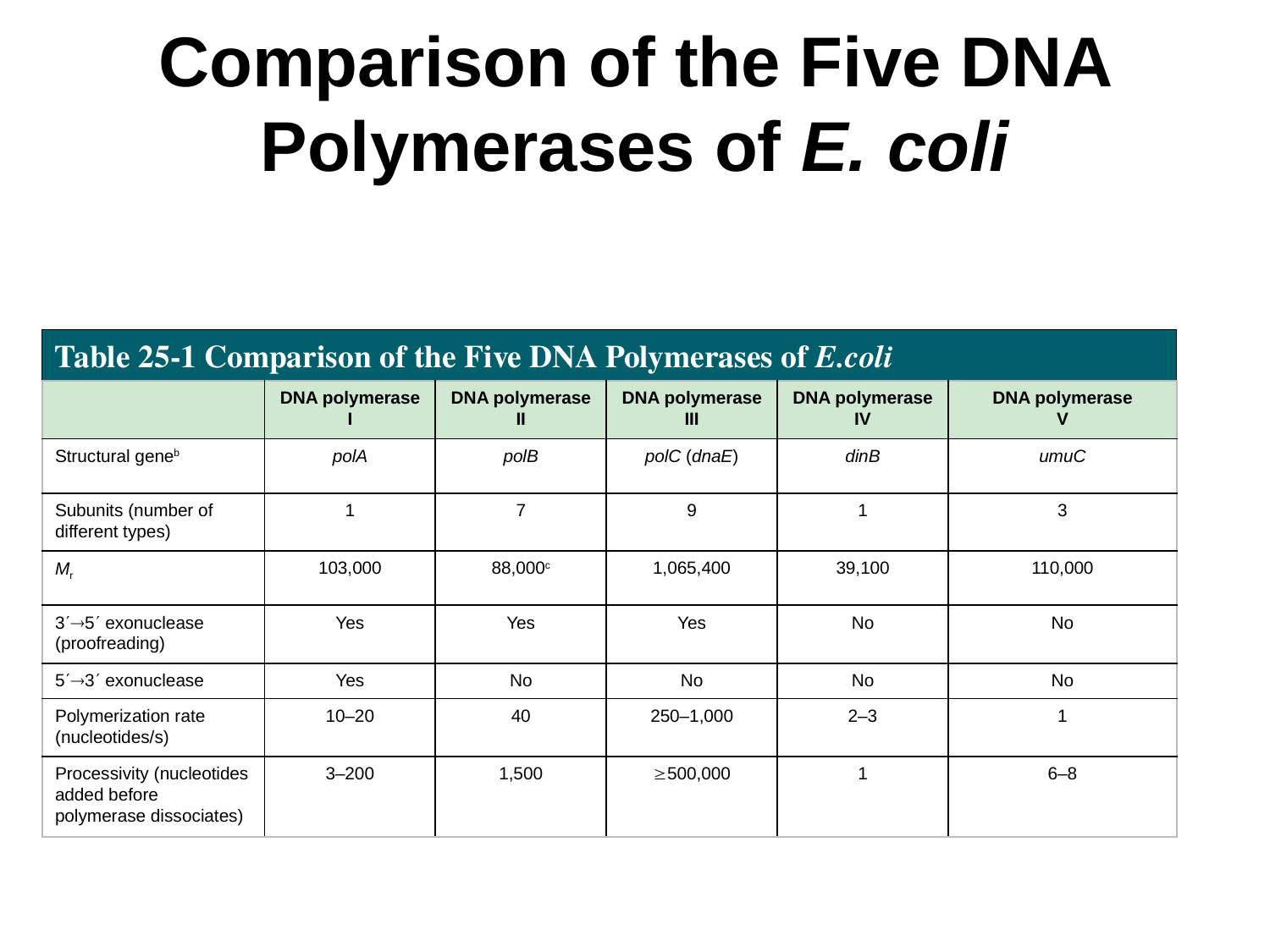

# Comparison of the Five DNA Polymerases of E. coli
Table 25-1 Comparison of the Five DNA Polymerases of E.coli
|  | DNA polymerase I | DNA polymerase II | DNA polymerase III | DNA polymerase IV | DNA polymerase V |
| --- | --- | --- | --- | --- | --- |
| Structural geneb | polA | polB | polC (dnaE) | dinB | umuC |
| Subunits (number of different types) | 1 | 7 | 9 | 1 | 3 |
| Mr | 103,000 | 88,000c | 1,065,400 | 39,100 | 110,000 |
| 3′→5′ exonuclease (proofreading) | Yes | Yes | Yes | No | No |
| 5′→3′ exonuclease | Yes | No | No | No | No |
| Polymerization rate (nucleotides/s) | 10–20 | 40 | 250–1,000 | 2–3 | 1 |
| Processivity (nucleotides added before polymerase dissociates) | 3–200 | 1,500 | ≥500,000 | 1 | 6–8 |